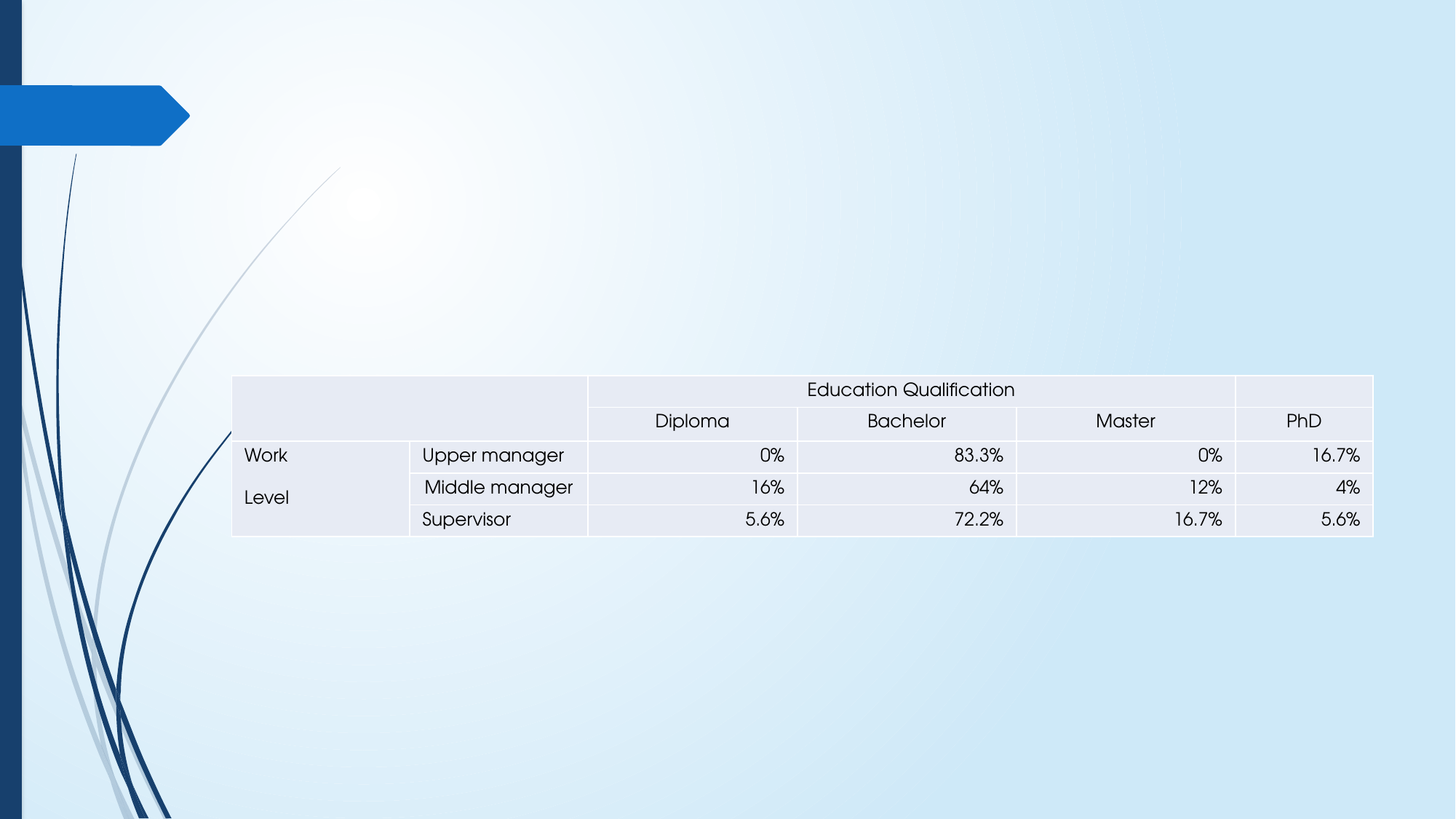

|  |  | Education Qualification |  |  |  |
| --- | --- | --- | --- | --- | --- |
|  |  | Diploma | Bachelor | Master | PhD |
| Work Level | Upper manager | 0% | 83.3% | 0% | 16.7% |
|  | Middle manager | 16% | 64% | 12% | 4% |
|  | Supervisor | 5.6% | 72.2% | 16.7% | 5.6% |